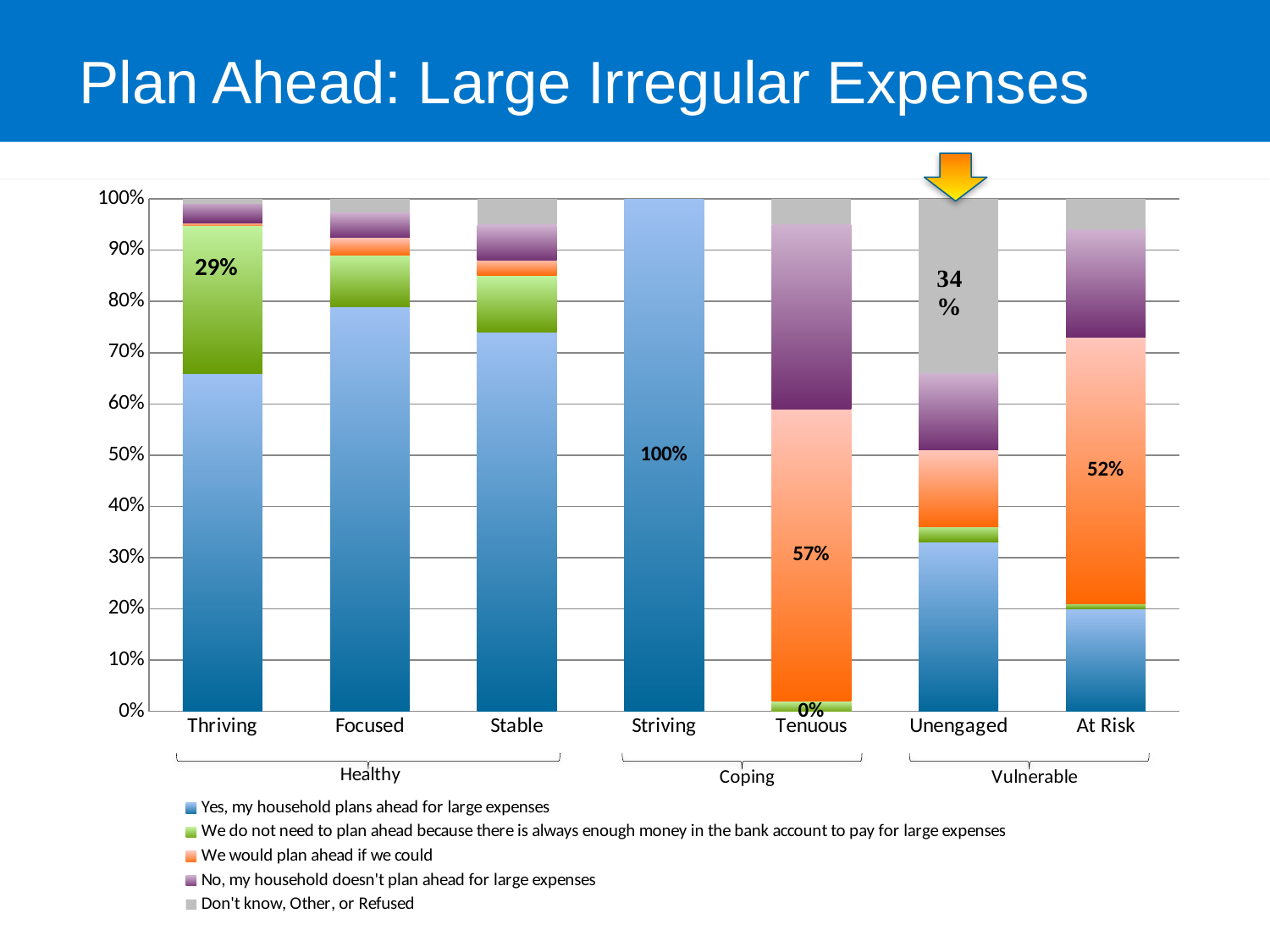

# Plan Ahead: Large Irregular Expenses

### Chart

| Category | Yes, my household plans ahead for large expenses | We do not need to plan ahead because there is always enough money in the bank account to pay for large expenses | We would plan ahead if we could | No, my household doesn't plan ahead for large expenses | Don't know, Other, or Refused |
|---|---|---|---|---|---|
| Thriving | 0.658519788435814 | 0.289772769712219 | 0.0054337802418208 | 0.0363929747194655 | 0.0098806868906805 |
| Focused | 0.78983826796879 | 0.101404621317813 | 0.034648046109835 | 0.0483229755311603 | 0.0257860890724012 |
| Stable | 0.74 | 0.11 | 0.03 | 0.07 | 0.05 |
| Striving | 1.0 | 0.0 | 0.0 | 0.0 | 0.0 |
| Tenuous | 0.0 | 0.02 | 0.57 | 0.36 | 0.05 |
| Unengaged | 0.33 | 0.03 | 0.15 | 0.15 | 0.34 |
| At Risk | 0.2 | 0.01 | 0.52 | 0.21 | 0.06 |
29%